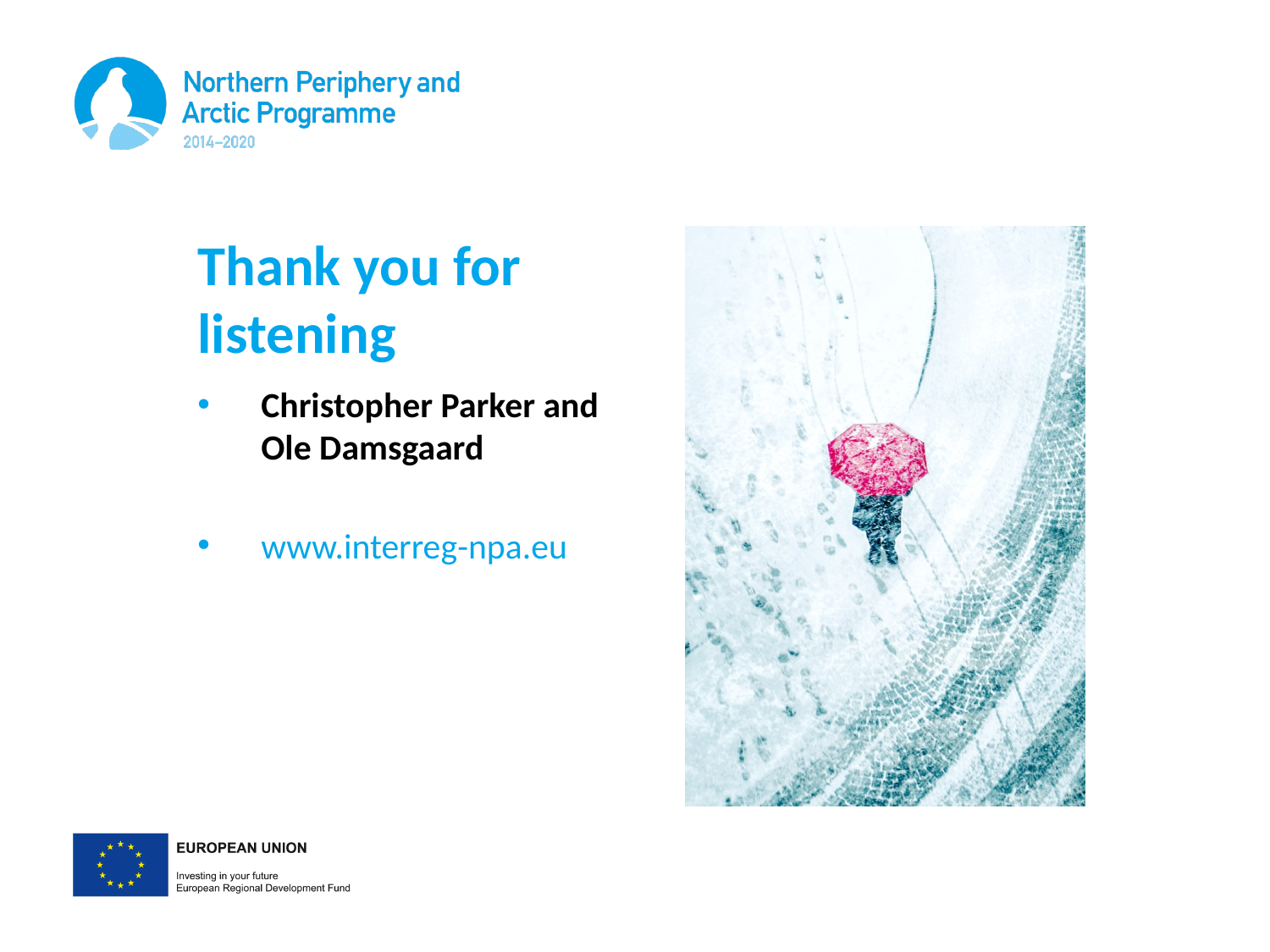

# Thank you for listening
Christopher Parker and Ole Damsgaard

www.interreg-npa.eu